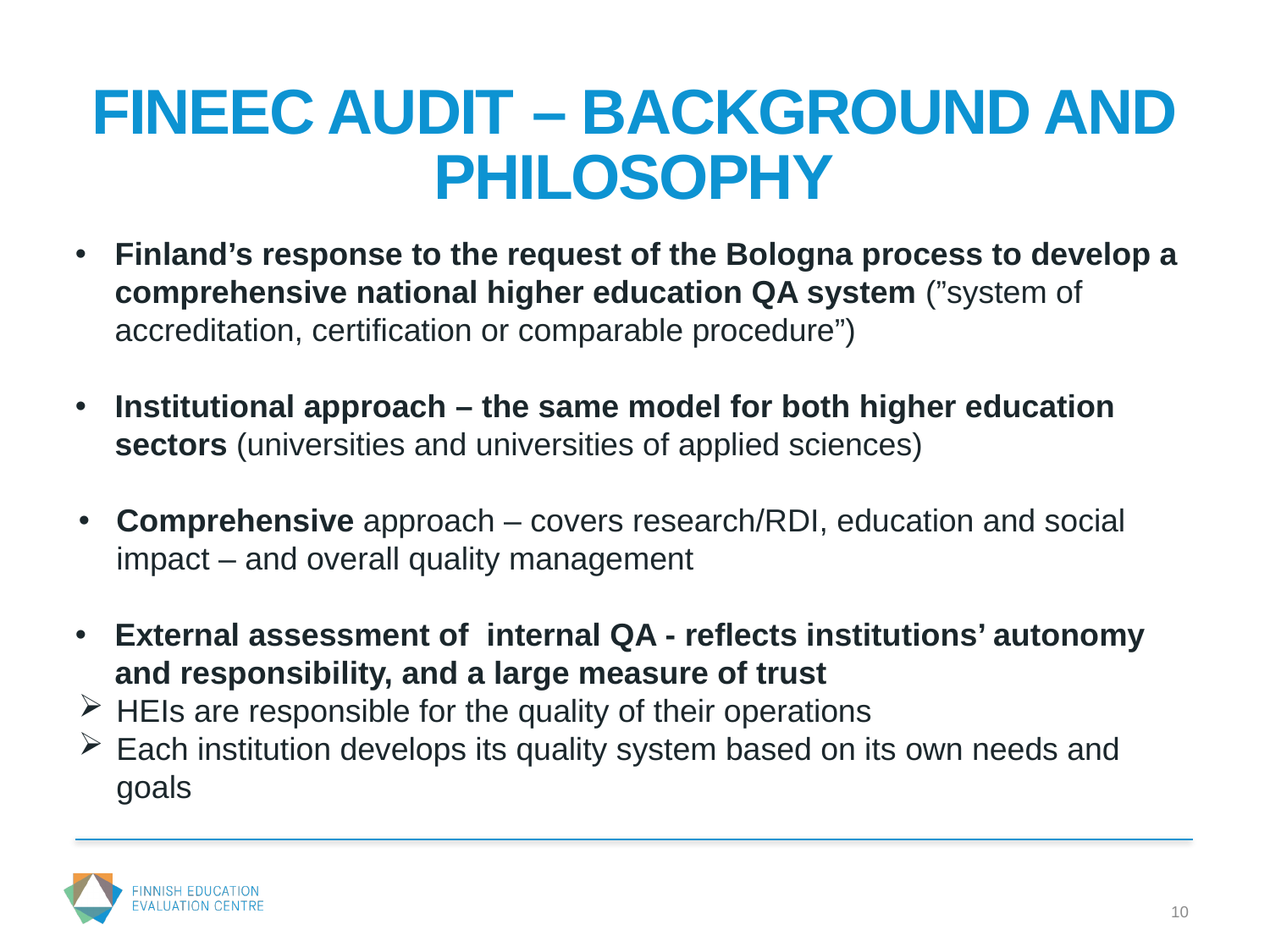

# FINEEC AUDIT – BACKGROUND AND PHILOSOPHY
Finland’s response to the request of the Bologna process to develop a comprehensive national higher education QA system (”system of accreditation, certification or comparable procedure”)

Institutional approach – the same model for both higher education sectors (universities and universities of applied sciences)

Comprehensive approach – covers research/RDI, education and social impact – and overall quality management

External assessment of  internal QA - reflects institutions’ autonomy and responsibility, and a large measure of trust
HEIs are responsible for the quality of their operations
Each institution develops its quality system based on its own needs and goals

10